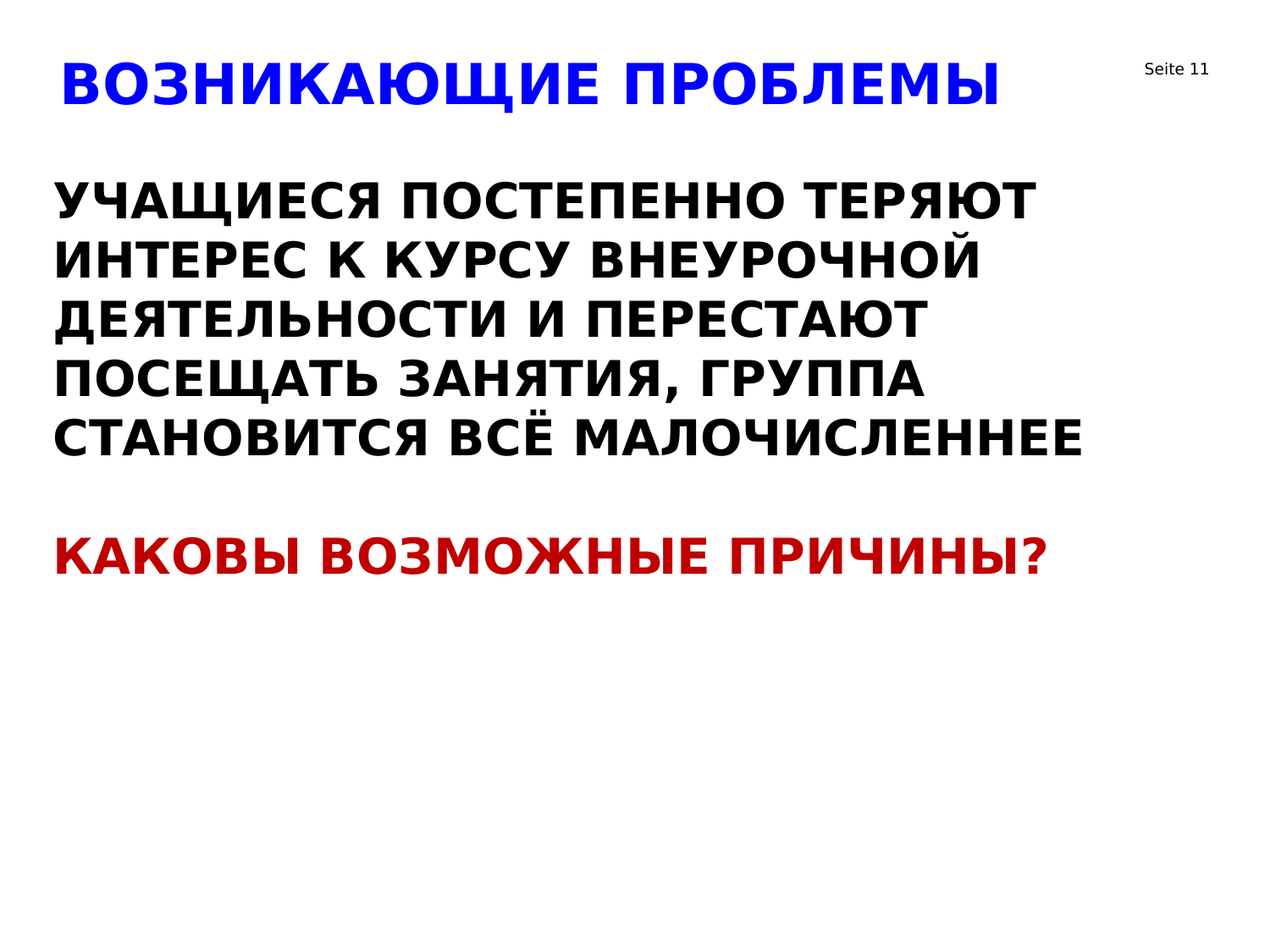

# Возникающие проблемы
Учащиеся постепенно теряют интерес к курсу внеурочной деятельности и перестают посещать занятия, группа становится всё малочисленнее

Каковы возможные причины?